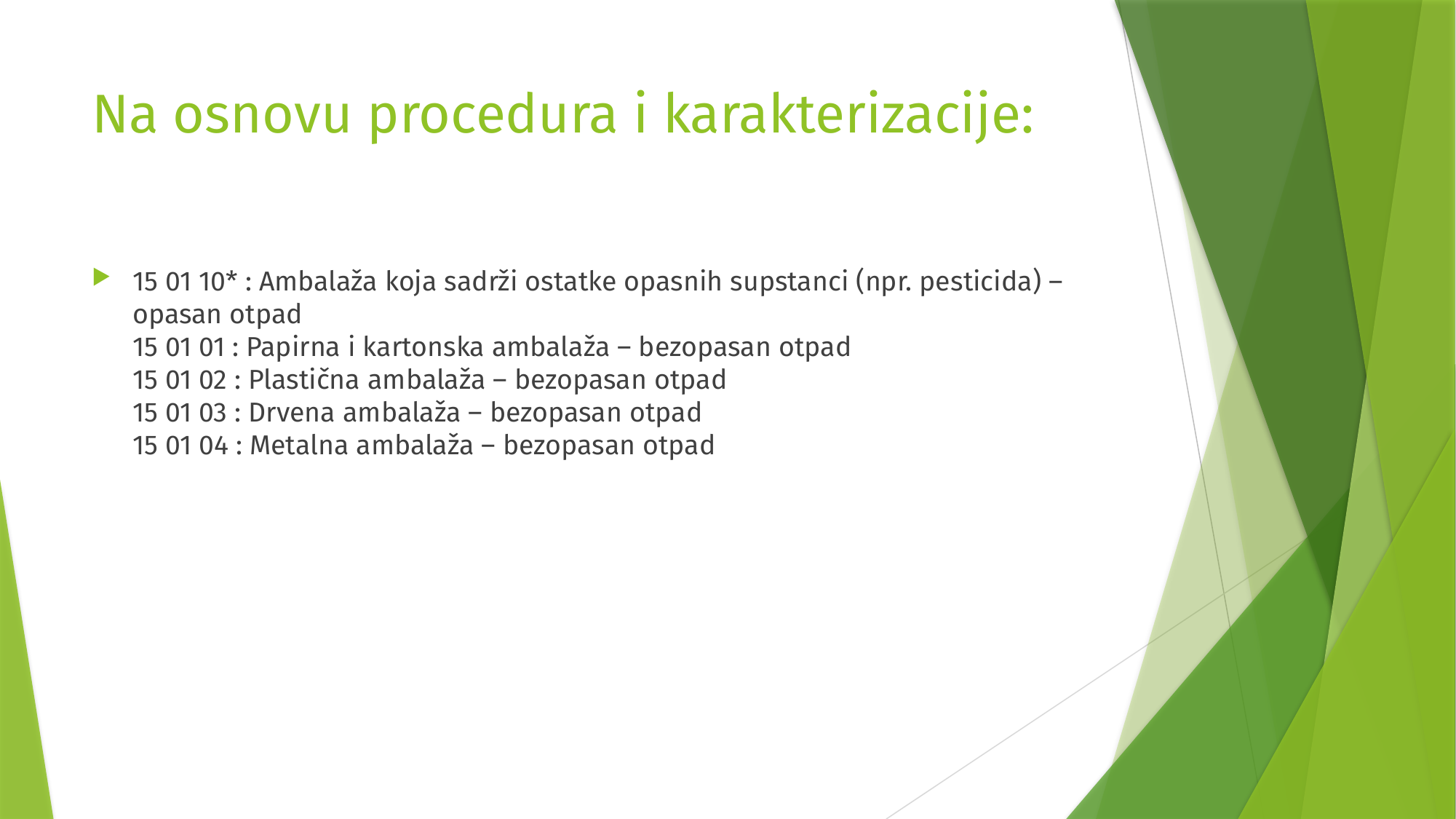

# Na osnovu procedura i karakterizacije:
15 01 10* : Ambalaža koja sadrži ostatke opasnih supstanci (npr. pesticida) – opasan otpad
15 01 01 : Papirna i kartonska ambalaža – bezopasan otpad
15 01 02 : Plastična ambalaža – bezopasan otpad
15 01 03 : Drvena ambalaža – bezopasan otpad
15 01 04 : Metalna ambalaža – bezopasan otpad